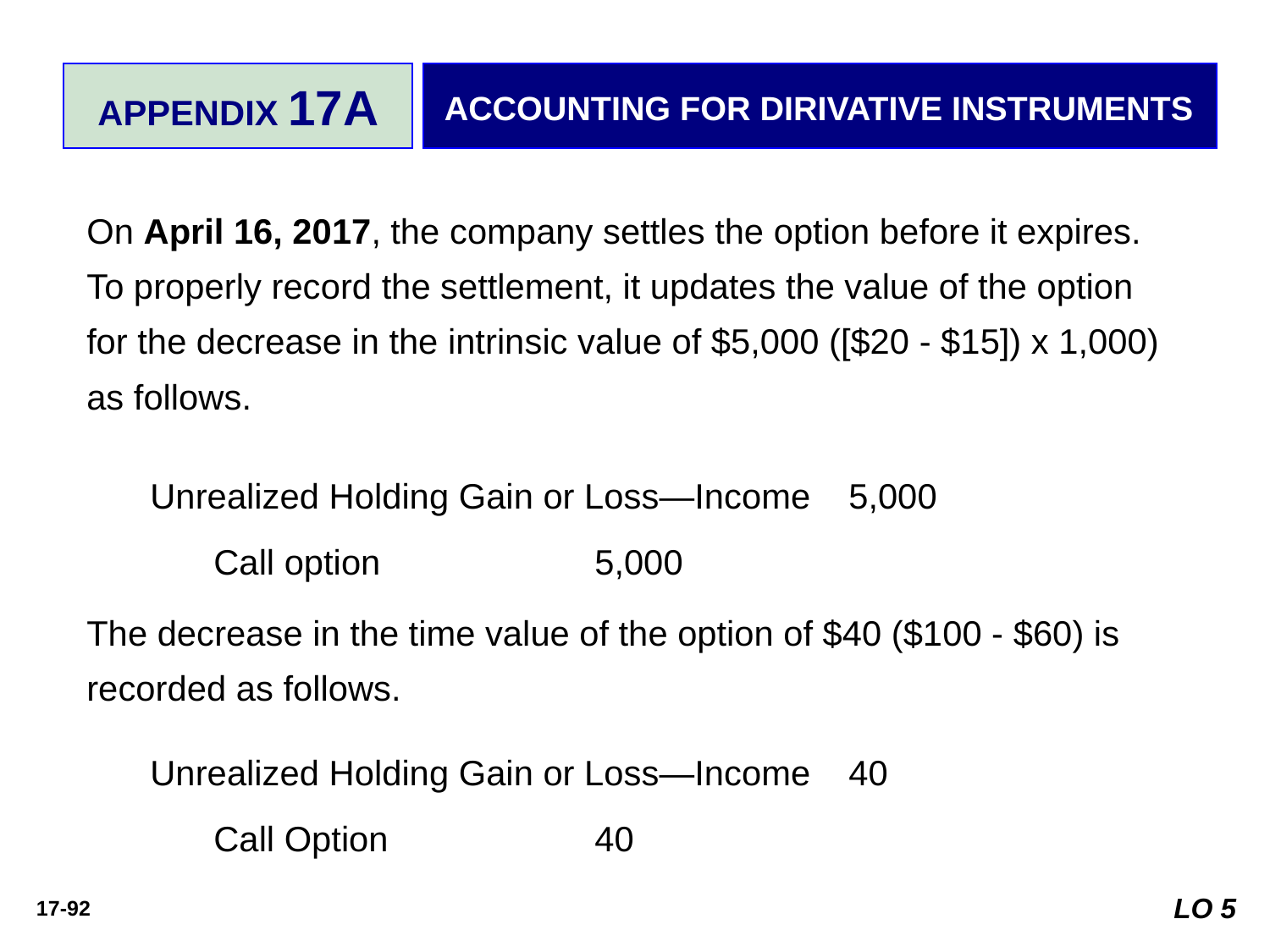

APPENDIX 17A
ACCOUNTING FOR DIRIVATIVE INSTRUMENTS
On April 16, 2017, the company settles the option before it expires. To properly record the settlement, it updates the value of the option for the decrease in the intrinsic value of $5,000 ([$20 - $15]) x 1,000) as follows.
Unrealized Holding Gain or Loss—Income 	5,000
	Call option 		5,000
The decrease in the time value of the option of $40 ($100 - $60) is recorded as follows.
Unrealized Holding Gain or Loss—Income 	40
	Call Option  		40
LO 5